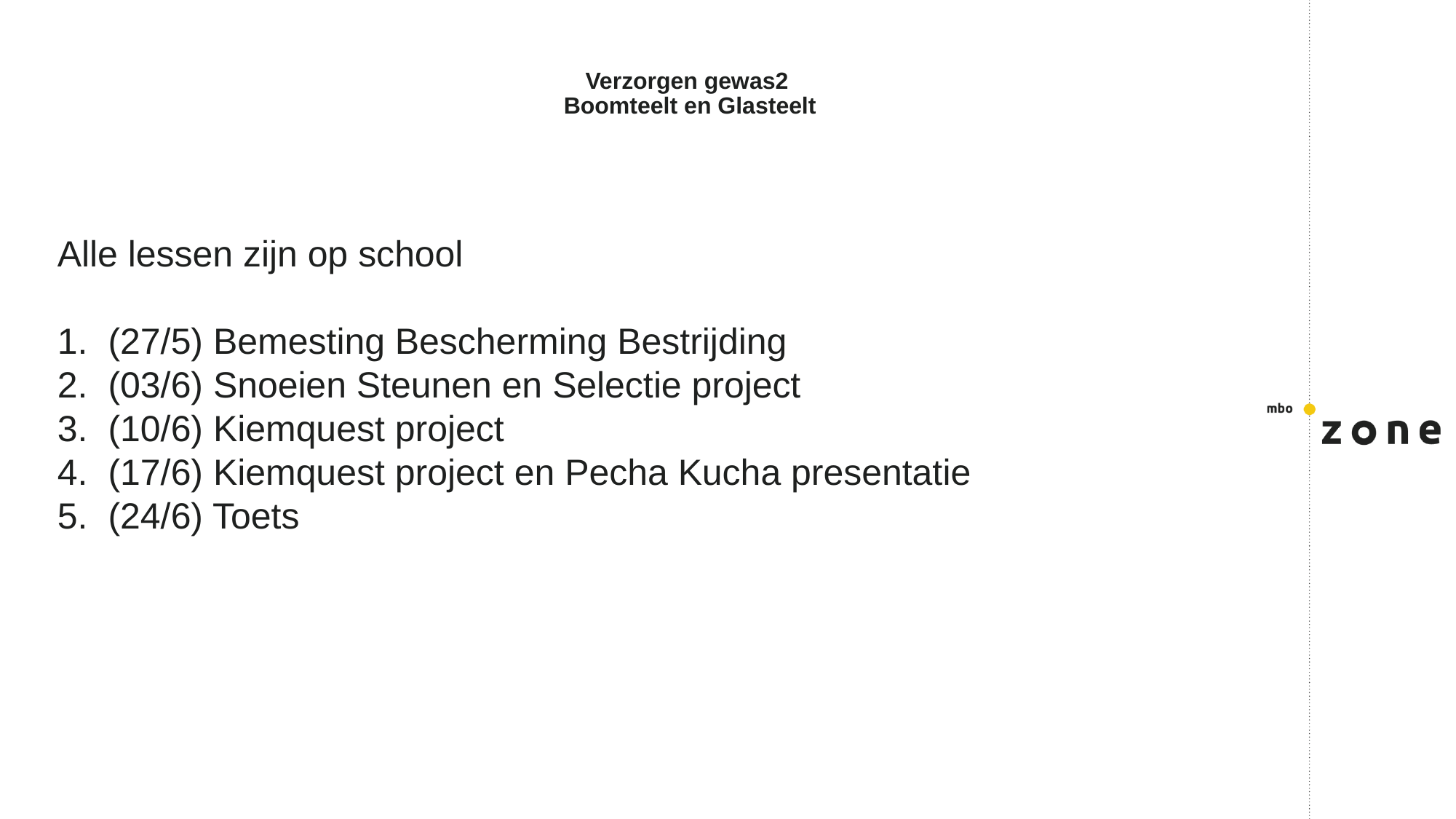

# Verzorgen gewas2 Boomteelt en Glasteelt
Alle lessen zijn op school

1.  (27/5) Bemesting Bescherming Bestrijding
2.  (03/6) Snoeien Steunen en Selectie project
3.  (10/6) Kiemquest project
4.  (17/6) Kiemquest project en Pecha Kucha presentatie
5.  (24/6) Toets